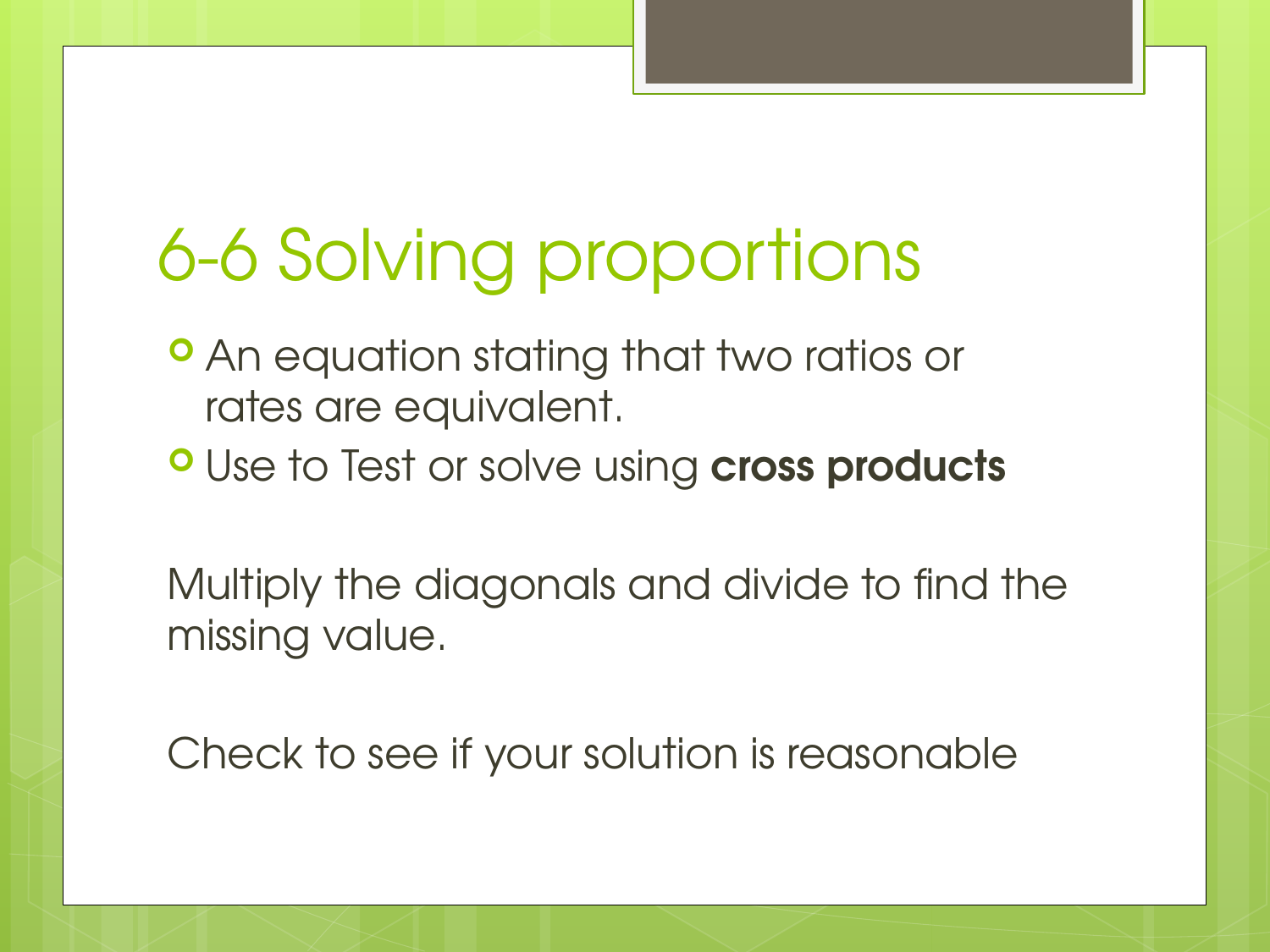

# 6-6 Solving proportions
An equation stating that two ratios or rates are equivalent.
Use to Test or solve using cross products

Multiply the diagonals and divide to find the missing value.

Check to see if your solution is reasonable